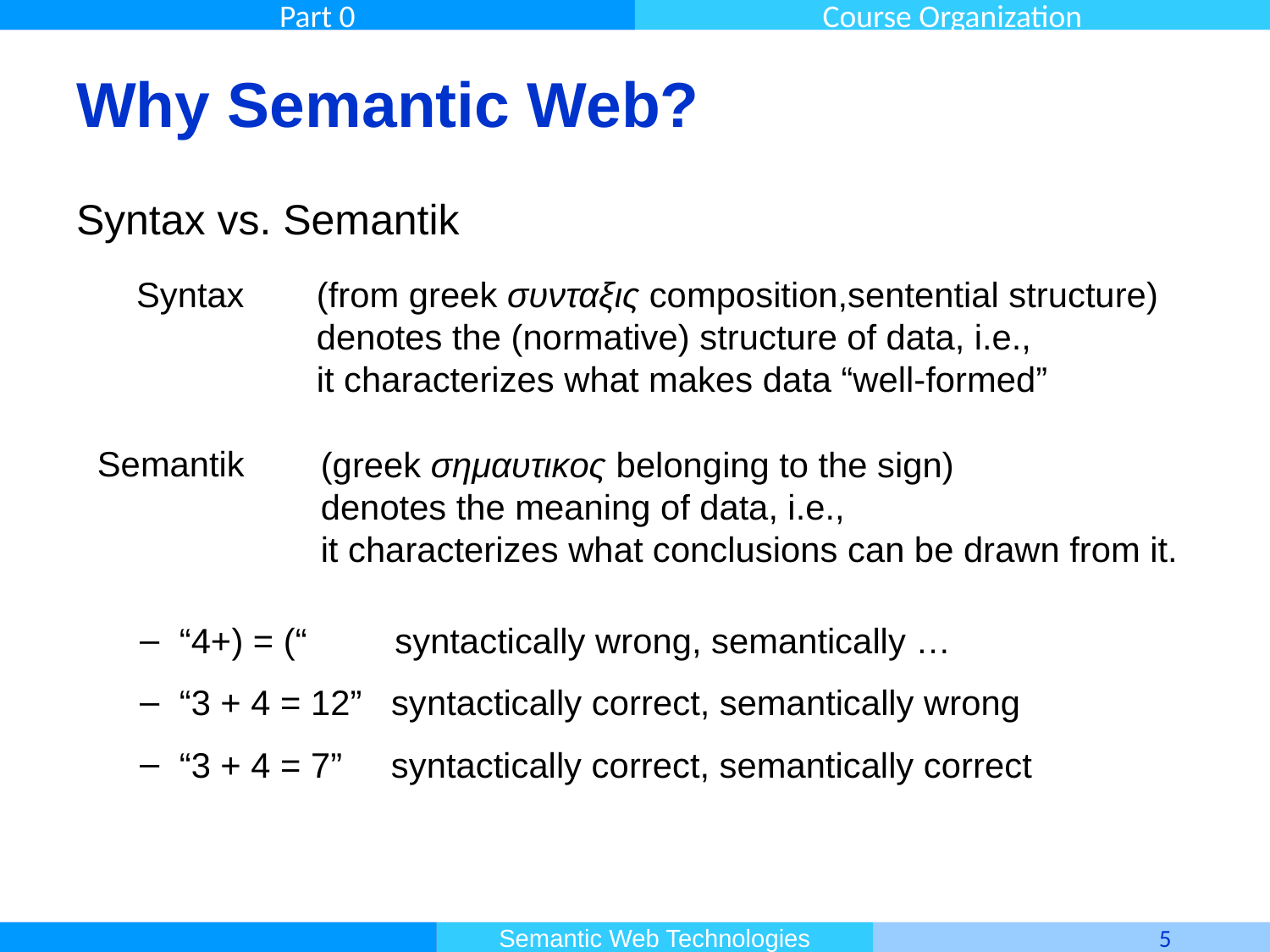

# Why Semantic Web?
Syntax vs. Semantik

“4+) = (“         syntactically wrong, semantically …
“3 + 4 = 12”   syntactically correct, semantically wrong
“3 + 4 = 7”     syntactically correct, semantically correct
    Syntax

Semantik
(from greek συνταξις composition,sentential structure)
denotes the (normative) structure of data, i.e.,
it characterizes what makes data “well-formed”
(greek σημαυτικoς belonging to the sign)
denotes the meaning of data, i.e.,
it characterizes what conclusions can be drawn from it.